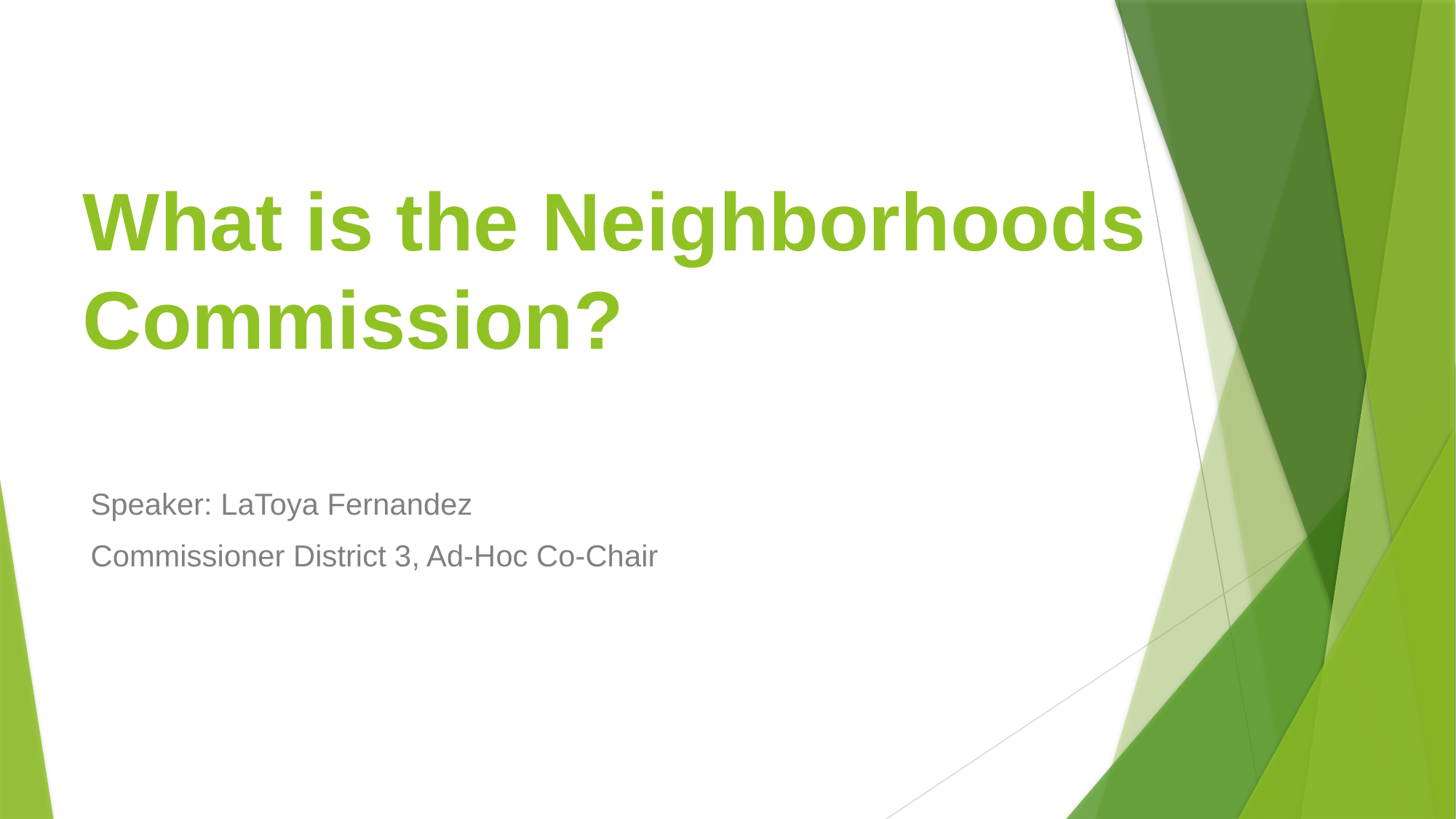

# What is the Neighborhoods Commission?
Speaker: LaToya Fernandez
Commissioner District 3, Ad-Hoc Co-Chair